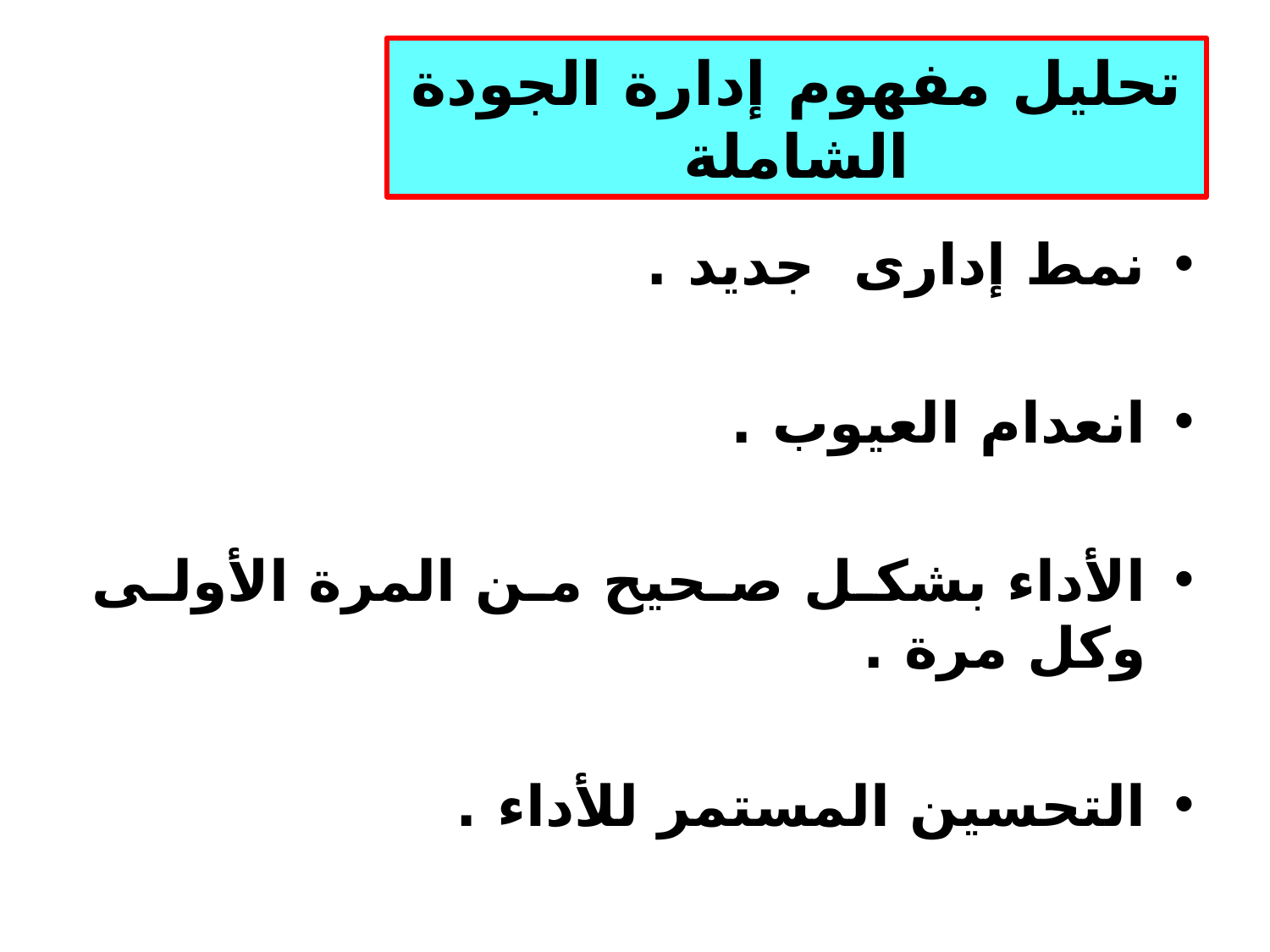

# تحليل مفهوم إدارة الجودة الشاملة
نمط إدارى  جديد .

انعدام العيوب .

الأداء بشكل صحيح من المرة الأولى وكل مرة .

التحسين المستمر للأداء .